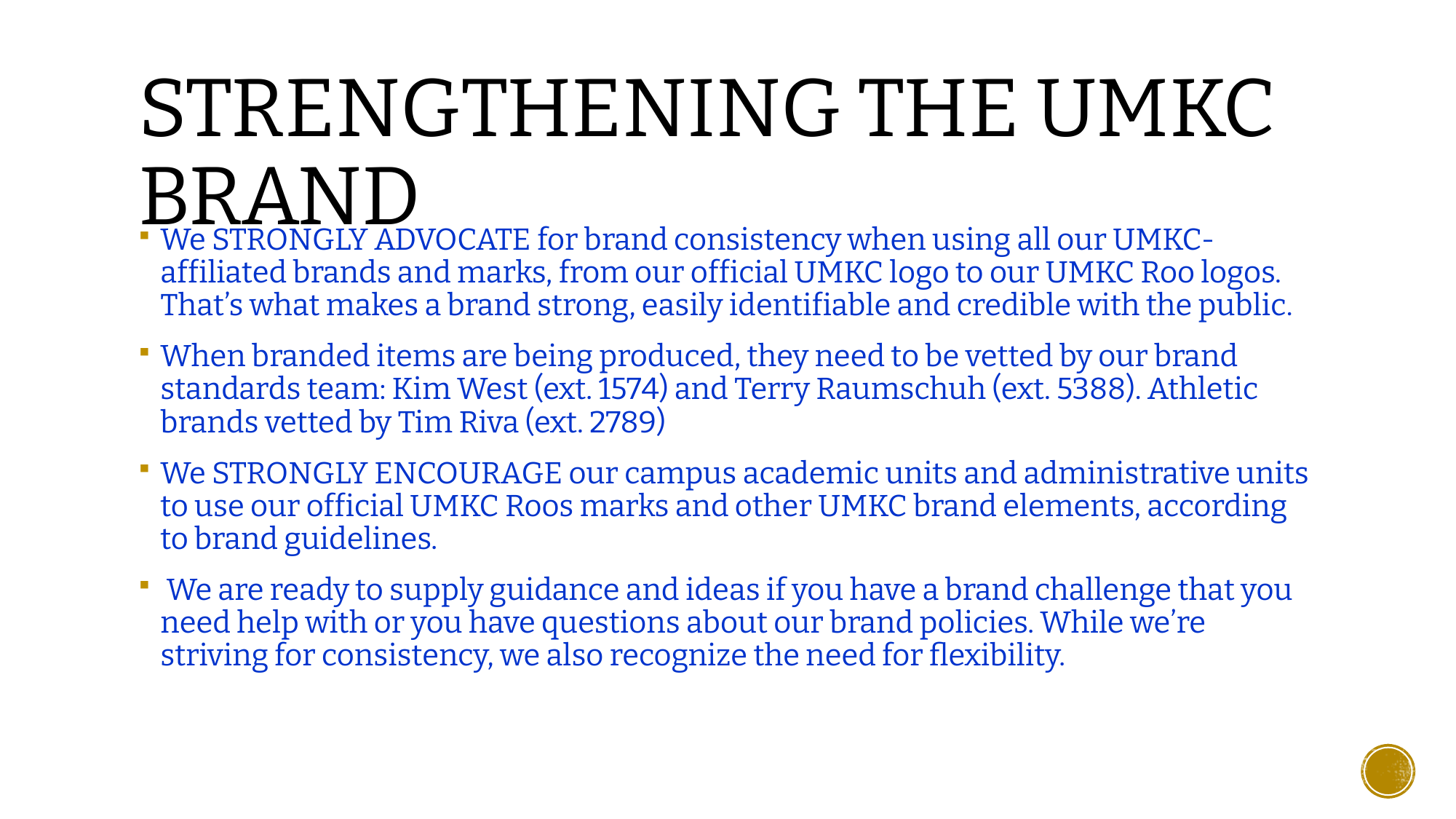

# STRENGTHENING THE UMKC BRAND
We STRONGLY ADVOCATE for brand consistency when using all our UMKC-affiliated brands and marks, from our official UMKC logo to our UMKC Roo logos. That’s what makes a brand strong, easily identifiable and credible with the public.
When branded items are being produced, they need to be vetted by our brand standards team: Kim West (ext. 1574) and Terry Raumschuh (ext. 5388). Athletic brands vetted by Tim Riva (ext. 2789)
We STRONGLY ENCOURAGE our campus academic units and administrative units to use our official UMKC Roos marks and other UMKC brand elements, according to brand guidelines.
 We are ready to supply guidance and ideas if you have a brand challenge that you need help with or you have questions about our brand policies. While we’re striving for consistency, we also recognize the need for flexibility.